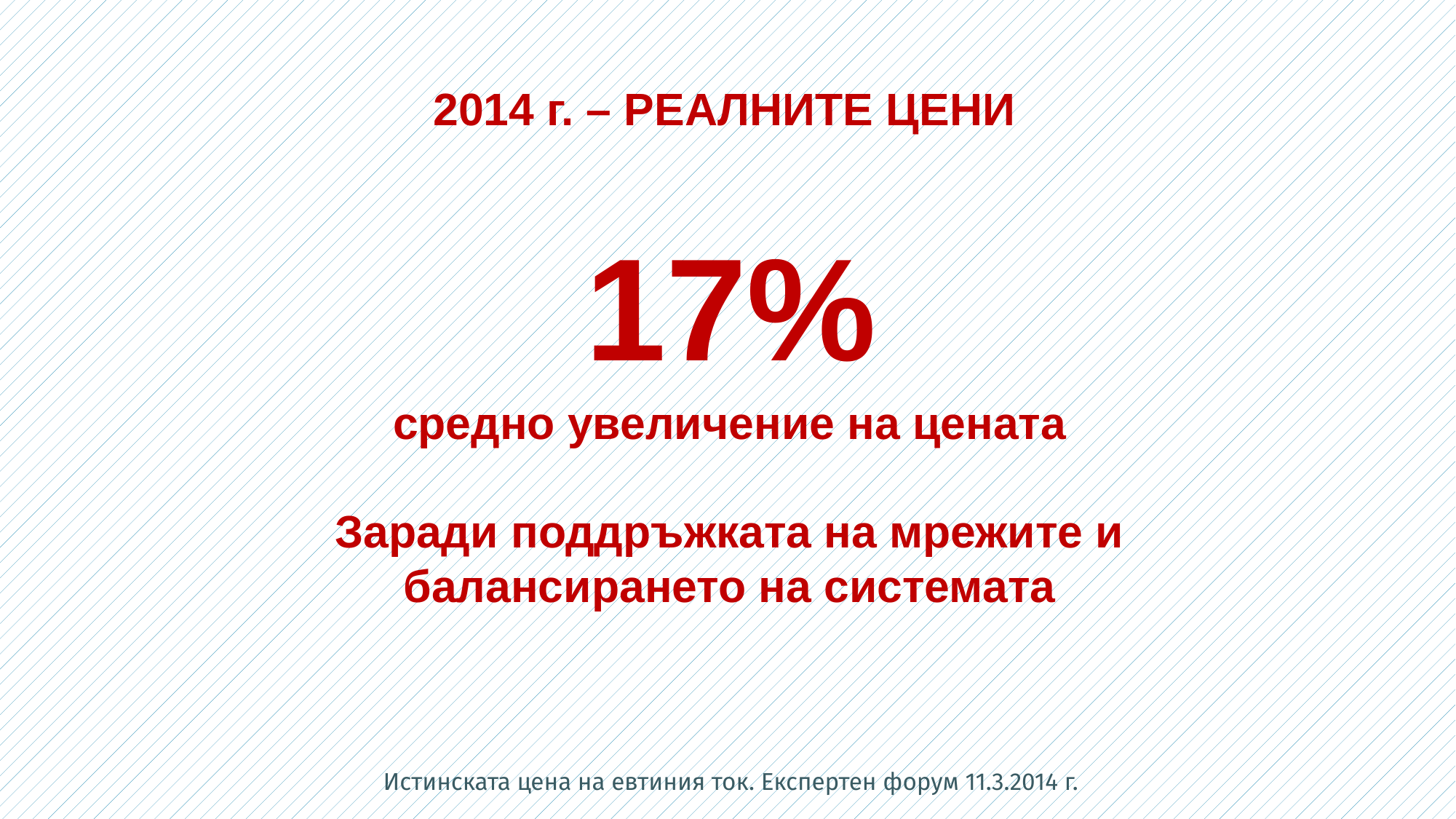

2014 г. – РЕАЛНИТЕ ЦЕНИ
17%
средно увеличение на цената

Заради поддръжката на мрежите и
балансирането на системата